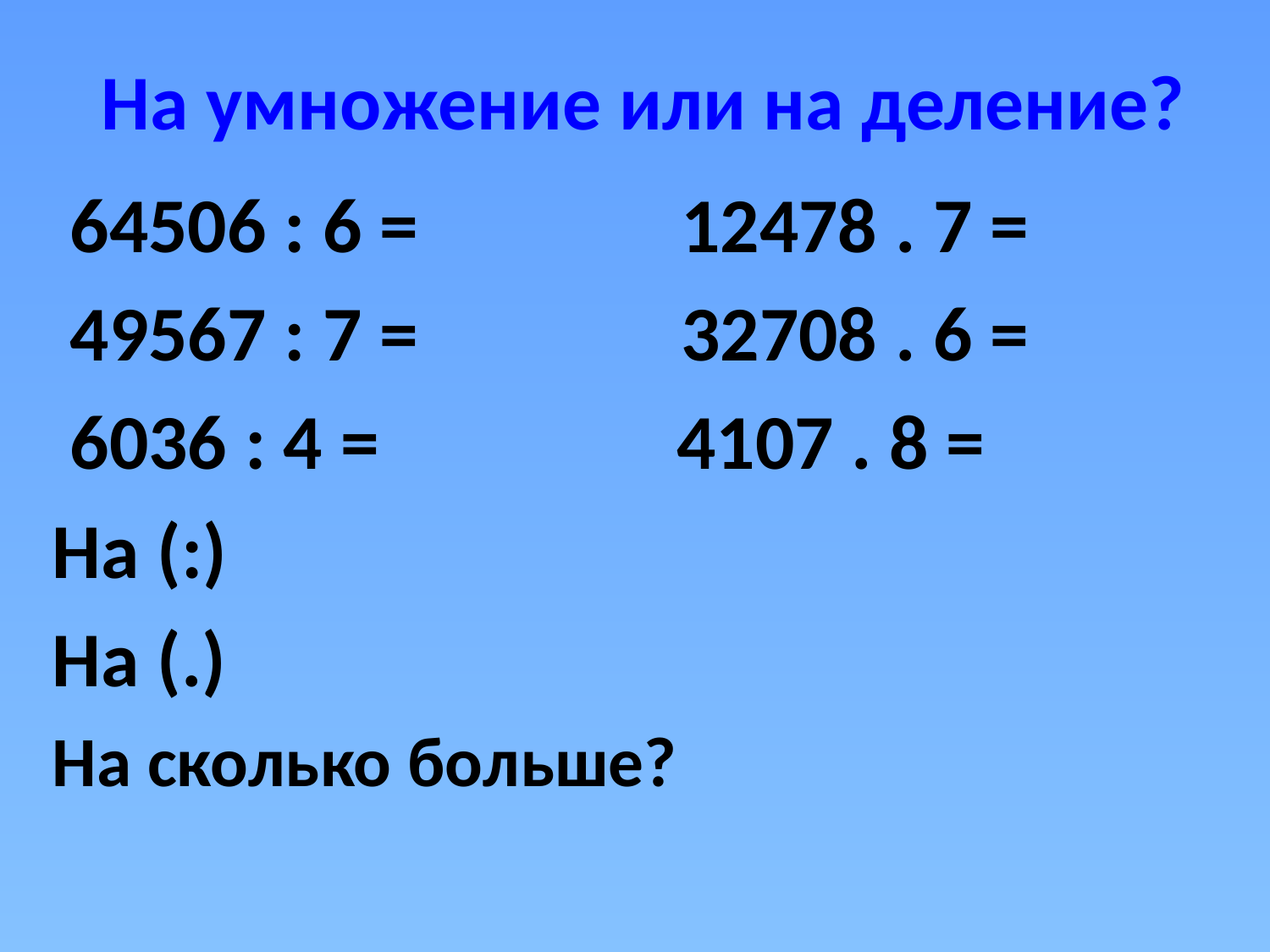

# На умножение или на деление?
 64506 : 6 =               12478 . 7 =
 49567 : 7 =               32708 . 6 =
 6036 : 4 =                 4107 . 8 =
На (:)
На (.)
На сколько больше?